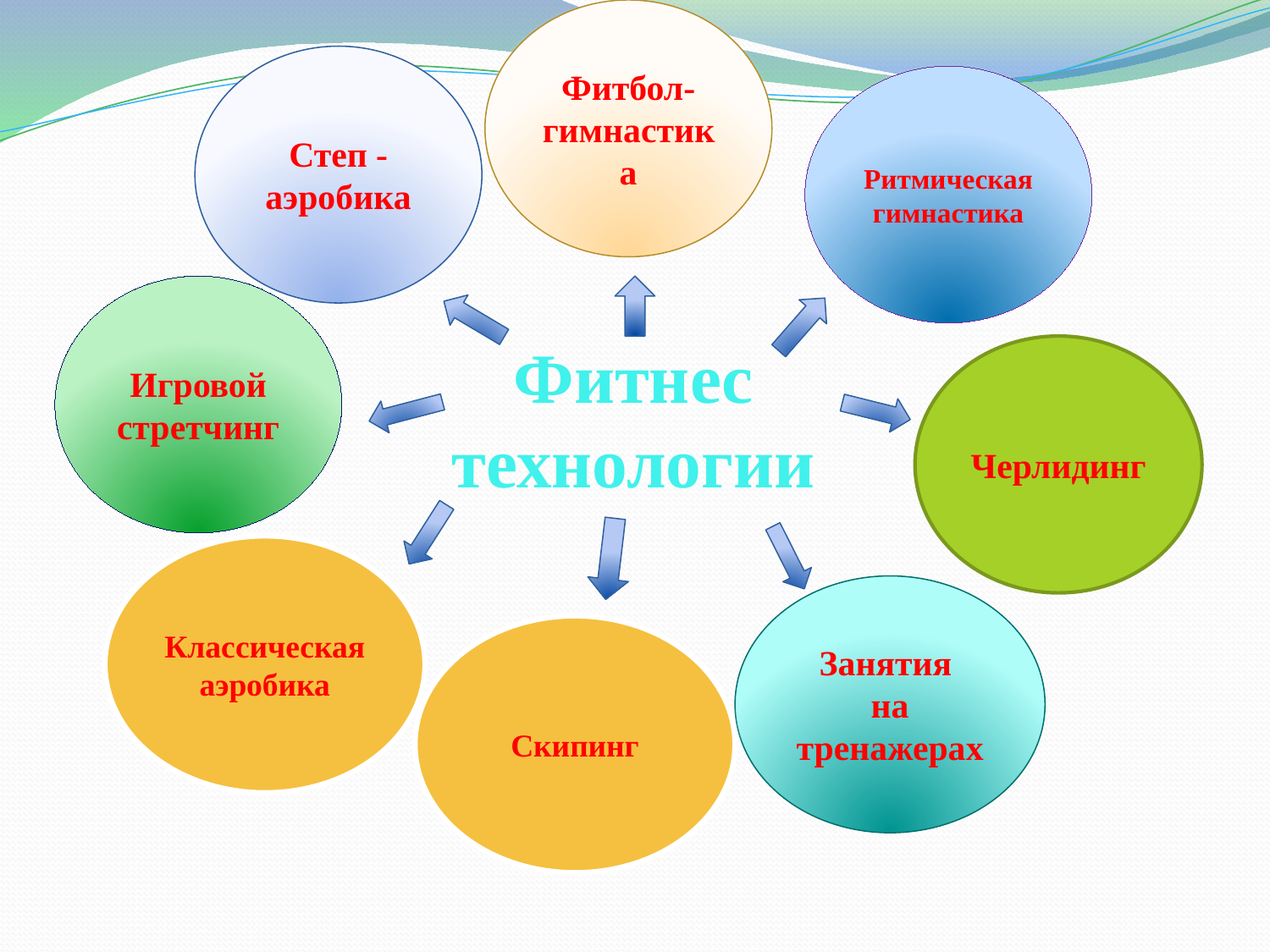

Фитбол-гимнастика
Степ - аэробика
Ритмическая гимнастика
Игровой стретчинг

Фитнес
технологии
Черлидинг

Классическая аэробика
Занятия
на тренажерах
Скипинг